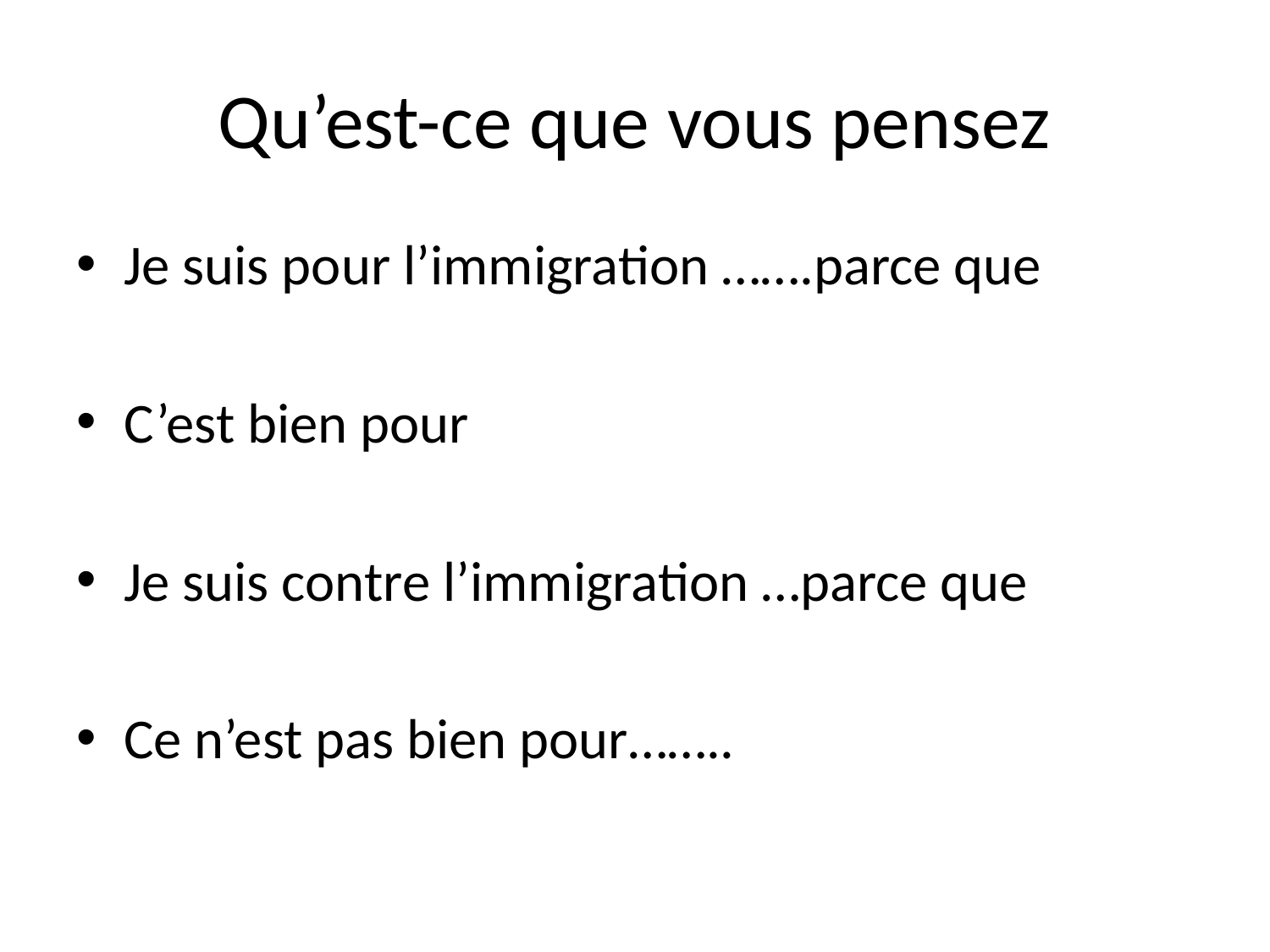

# Qu’est-ce que vous pensez
Je suis pour l’immigration …….parce que

C’est bien pour

Je suis contre l’immigration …parce que

Ce n’est pas bien pour……..